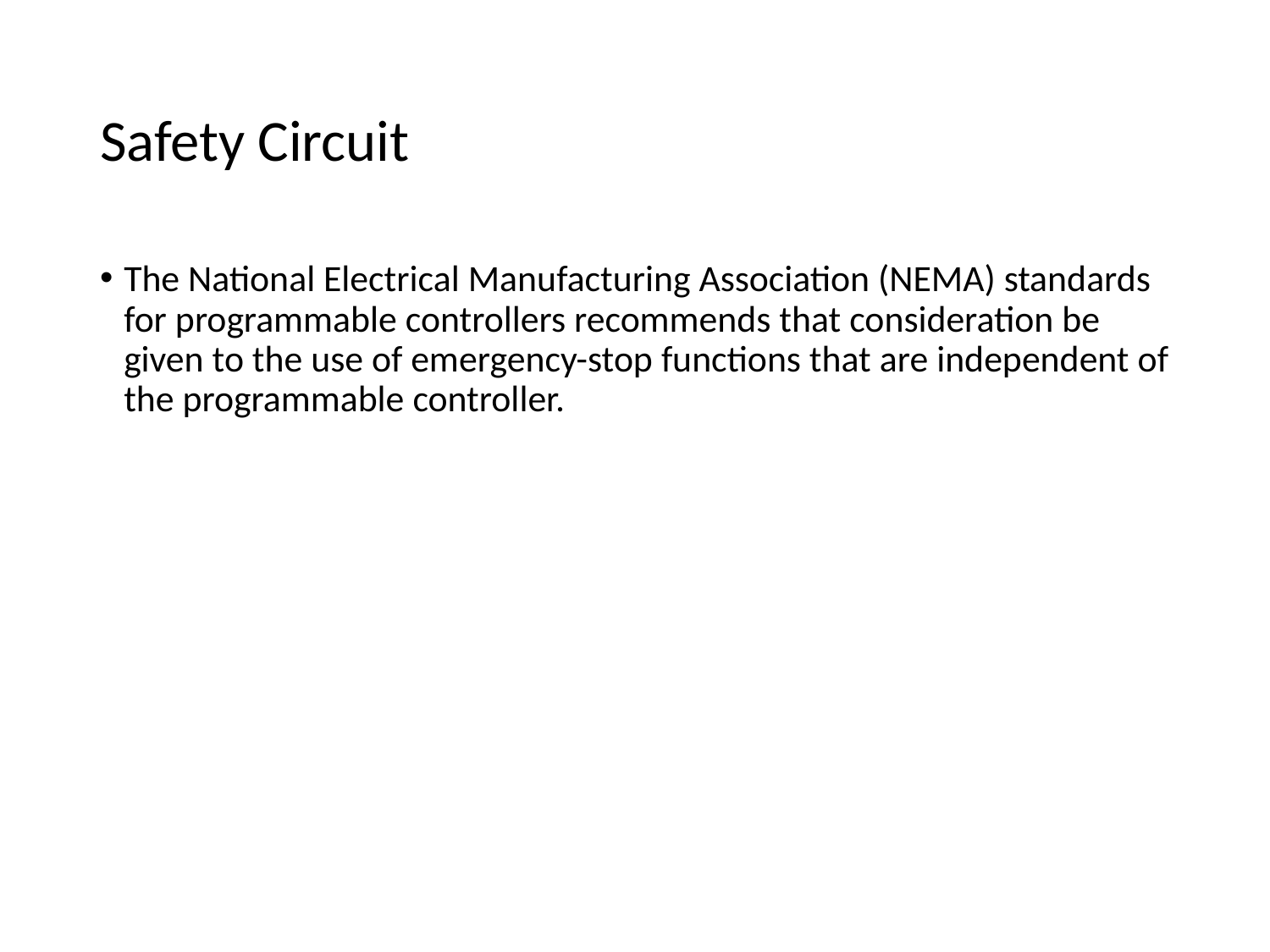

# Safety Circuit
The National Electrical Manufacturing Association (NEMA) standards for programmable controllers recommends that consideration be given to the use of emergency-stop functions that are independent of the programmable controller.